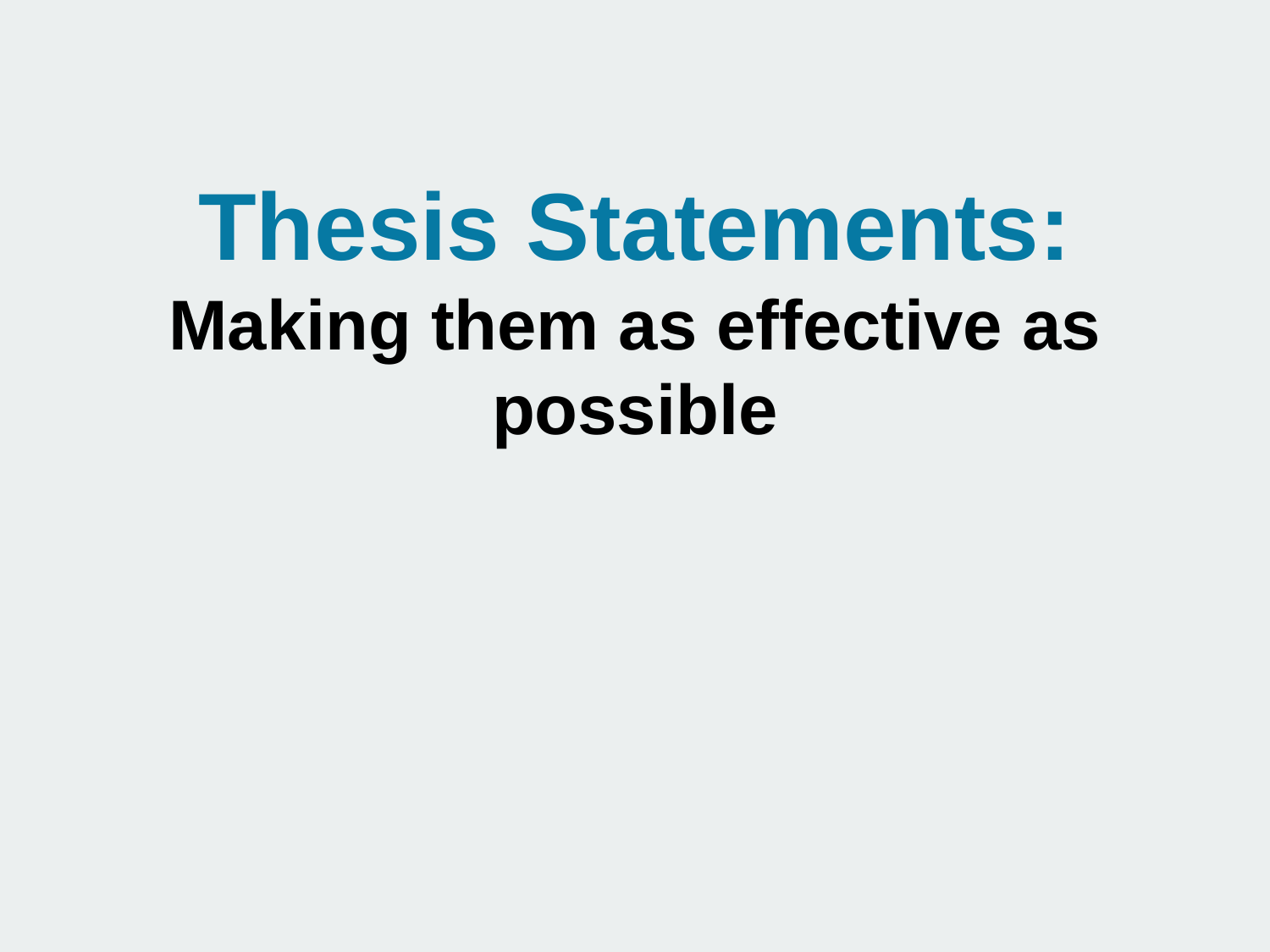

# Thesis Statements: Making them as effective as possible